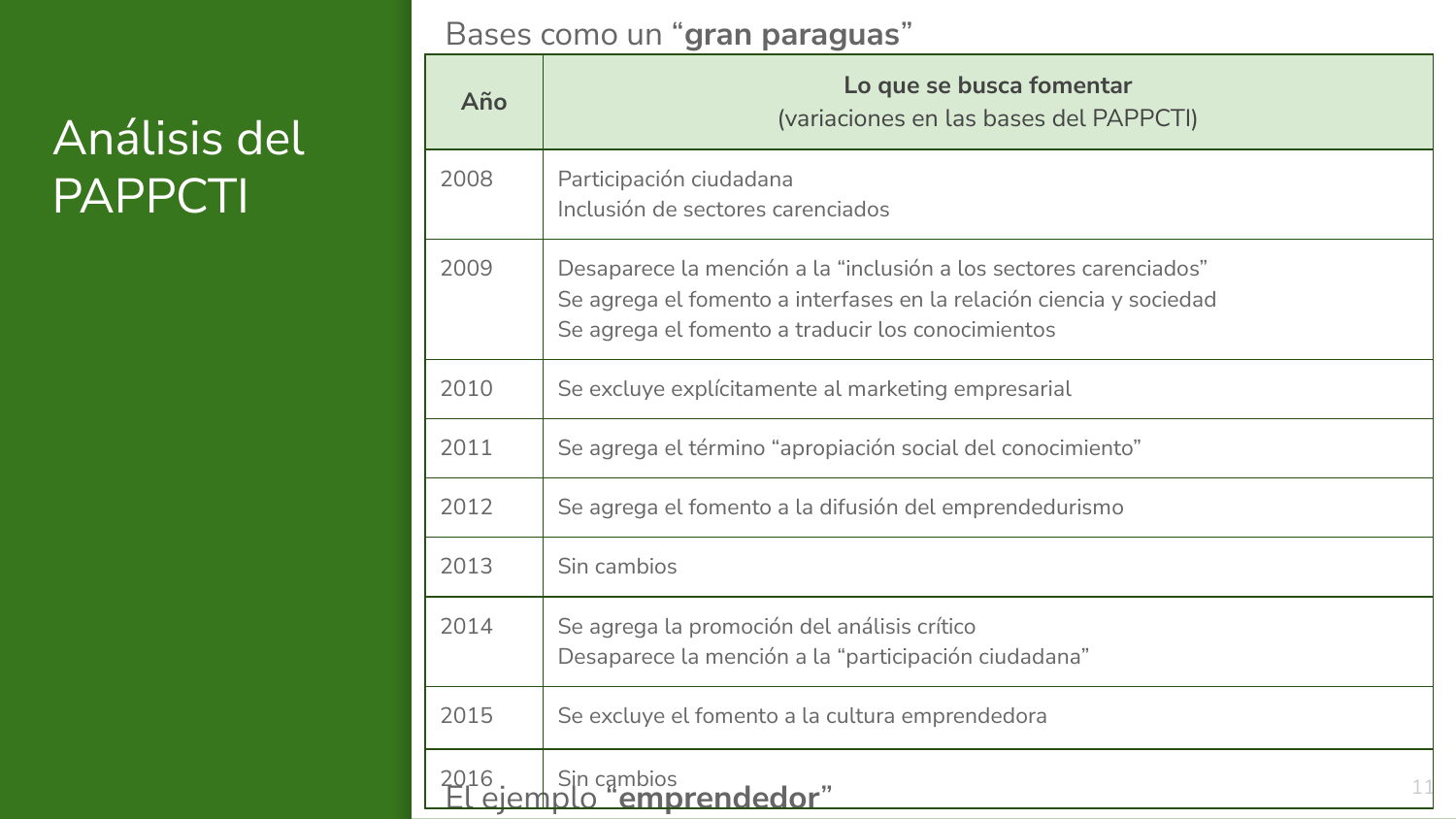

Bases como un “gran paraguas”
| Año | Lo que se busca fomentar (variaciones en las bases del PAPPCTI) |
| --- | --- |
| 2008 | Participación ciudadana Inclusión de sectores carenciados |
| 2009 | Desaparece la mención a la “inclusión a los sectores carenciados” Se agrega el fomento a interfases en la relación ciencia y sociedad Se agrega el fomento a traducir los conocimientos |
| 2010 | Se excluye explícitamente al marketing empresarial |
| 2011 | Se agrega el término “apropiación social del conocimiento” |
| 2012 | Se agrega el fomento a la difusión del emprendedurismo |
| 2013 | Sin cambios |
| 2014 | Se agrega la promoción del análisis crítico Desaparece la mención a la “participación ciudadana” |
| 2015 | Se excluye el fomento a la cultura emprendedora |
| 2016 | Sin cambios |
# Análisis del PAPPCTI

El ejemplo “emprendedor”
11